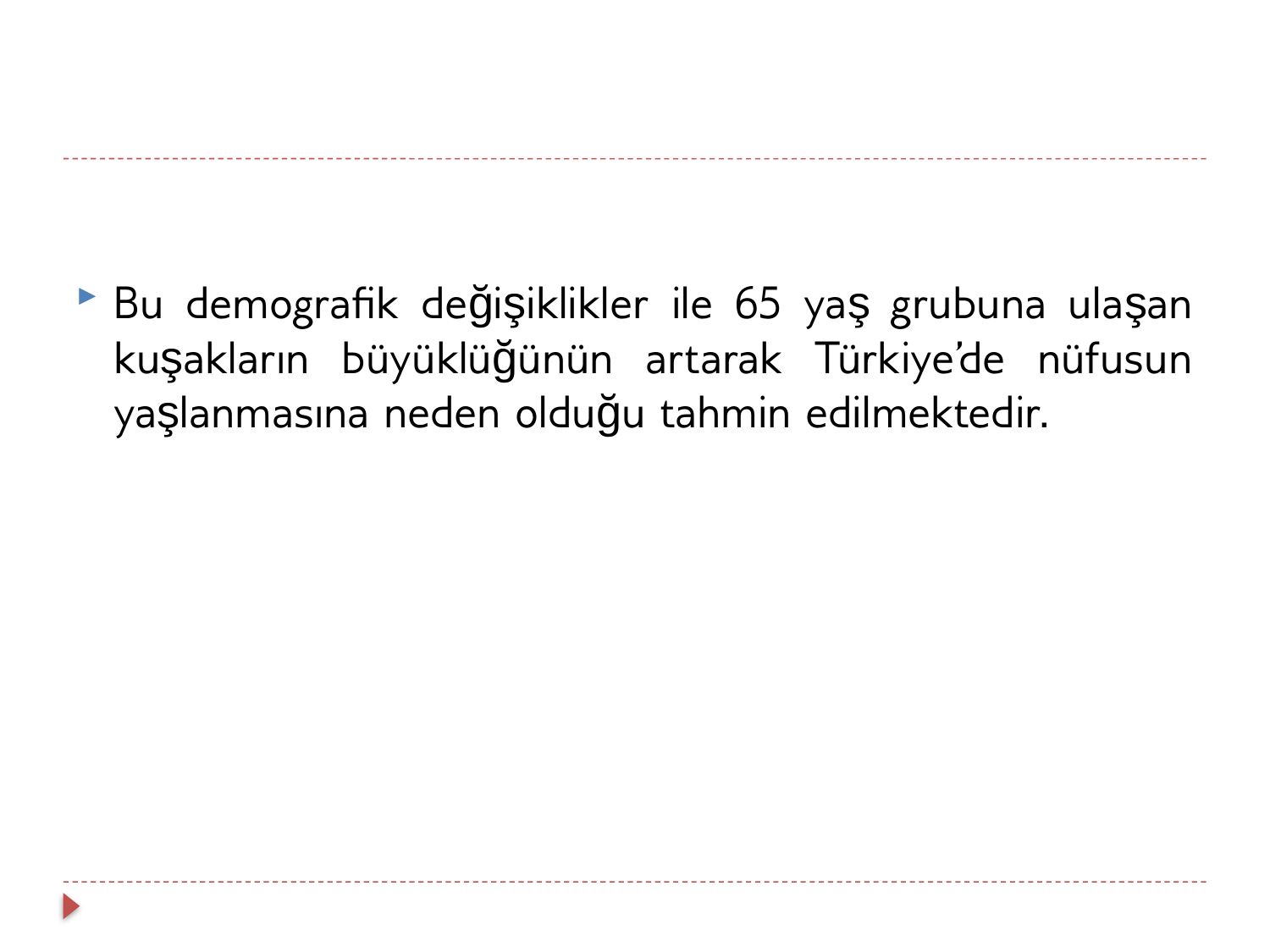

Bu demografik değişiklikler ile 65 yaş grubuna ulaşan kuşakların büyüklüğünün artarak Türkiye’de nüfusun yaşlanmasına neden olduğu tahmin edilmektedir.